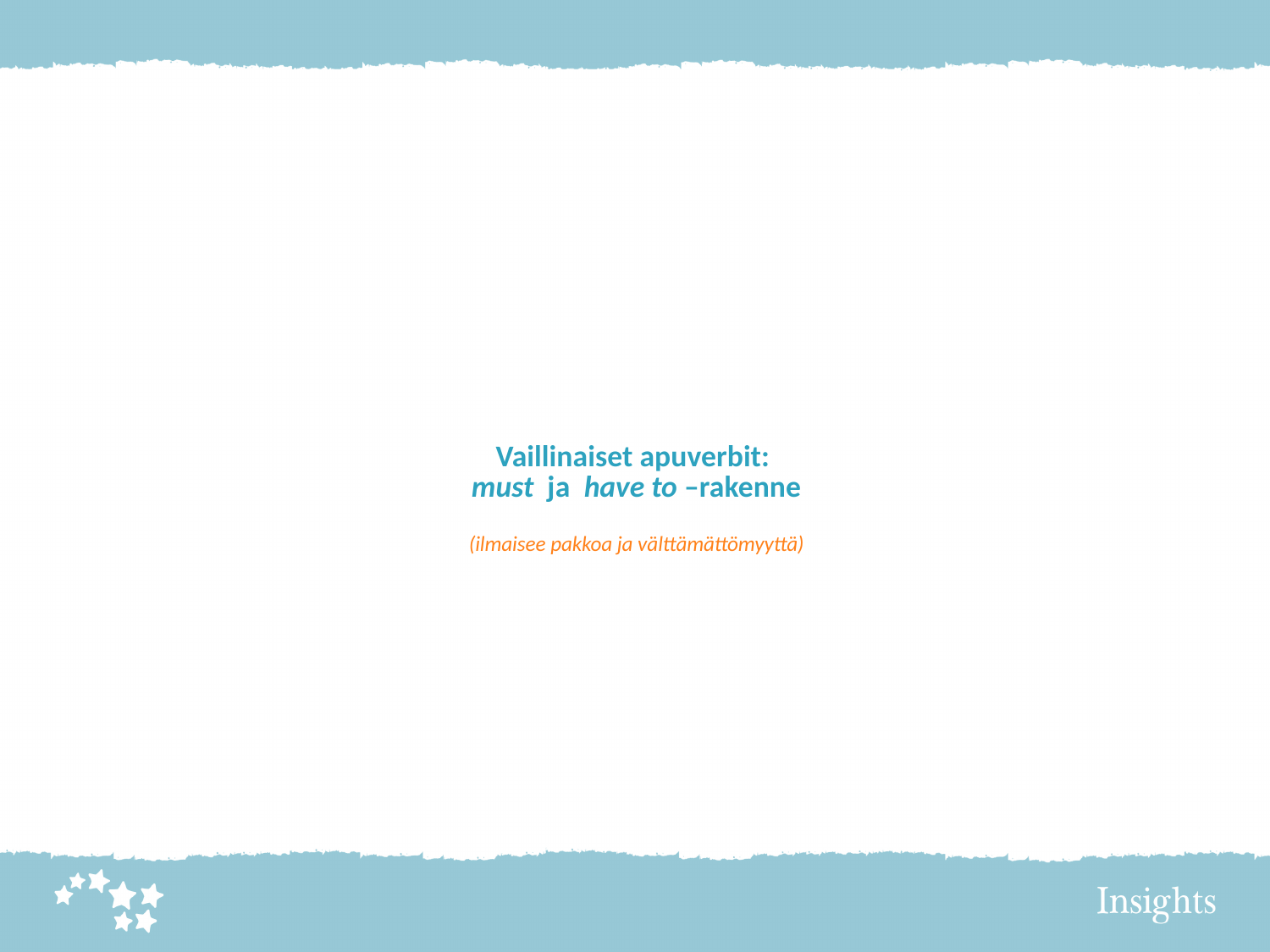

# Vaillinaiset apuverbit: must  ja  have to –rakenne (ilmaisee pakkoa ja välttämättömyyttä)